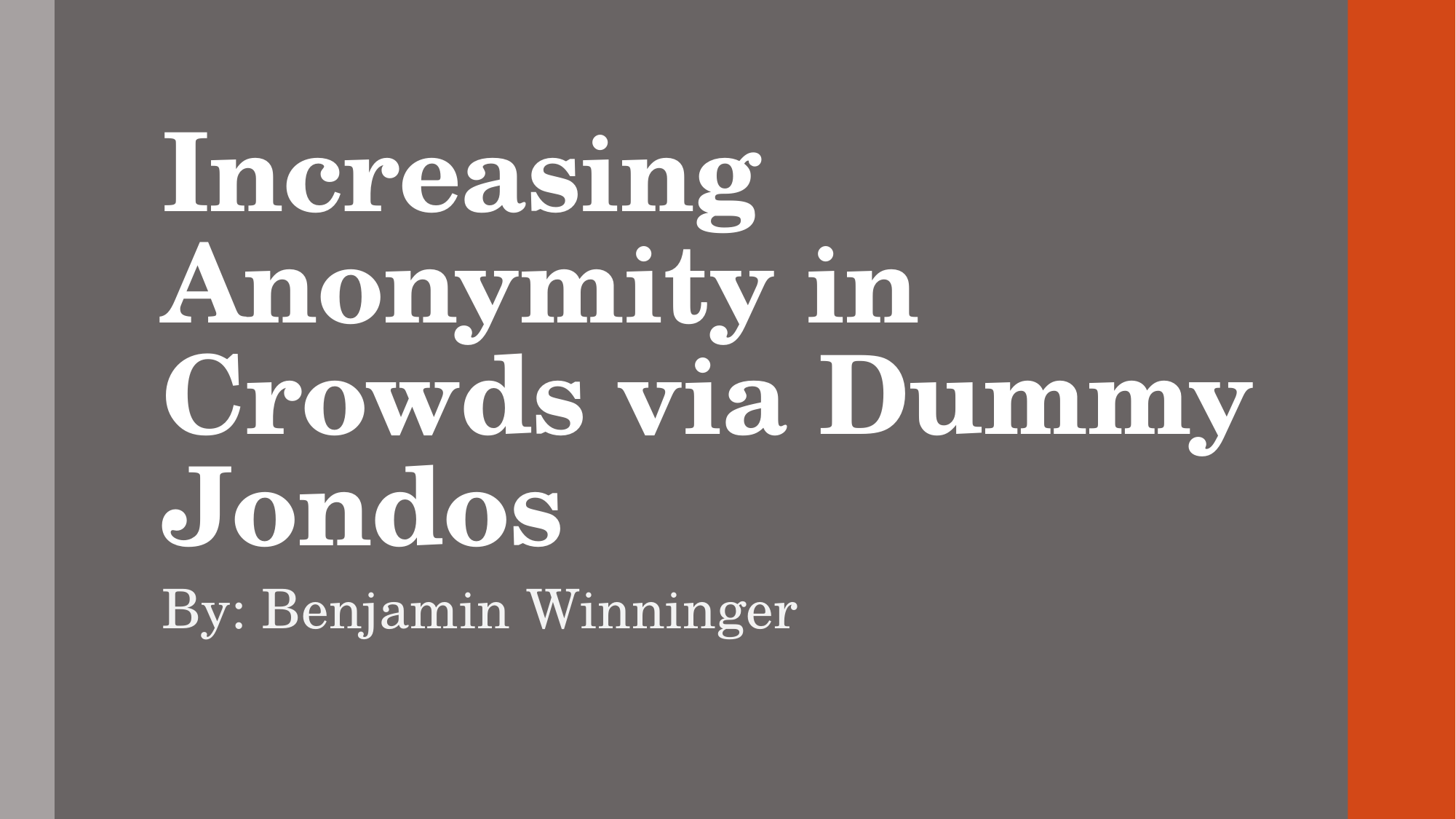

# Increasing Anonymity in Crowds via Dummy Jondos
By: Benjamin Winninger